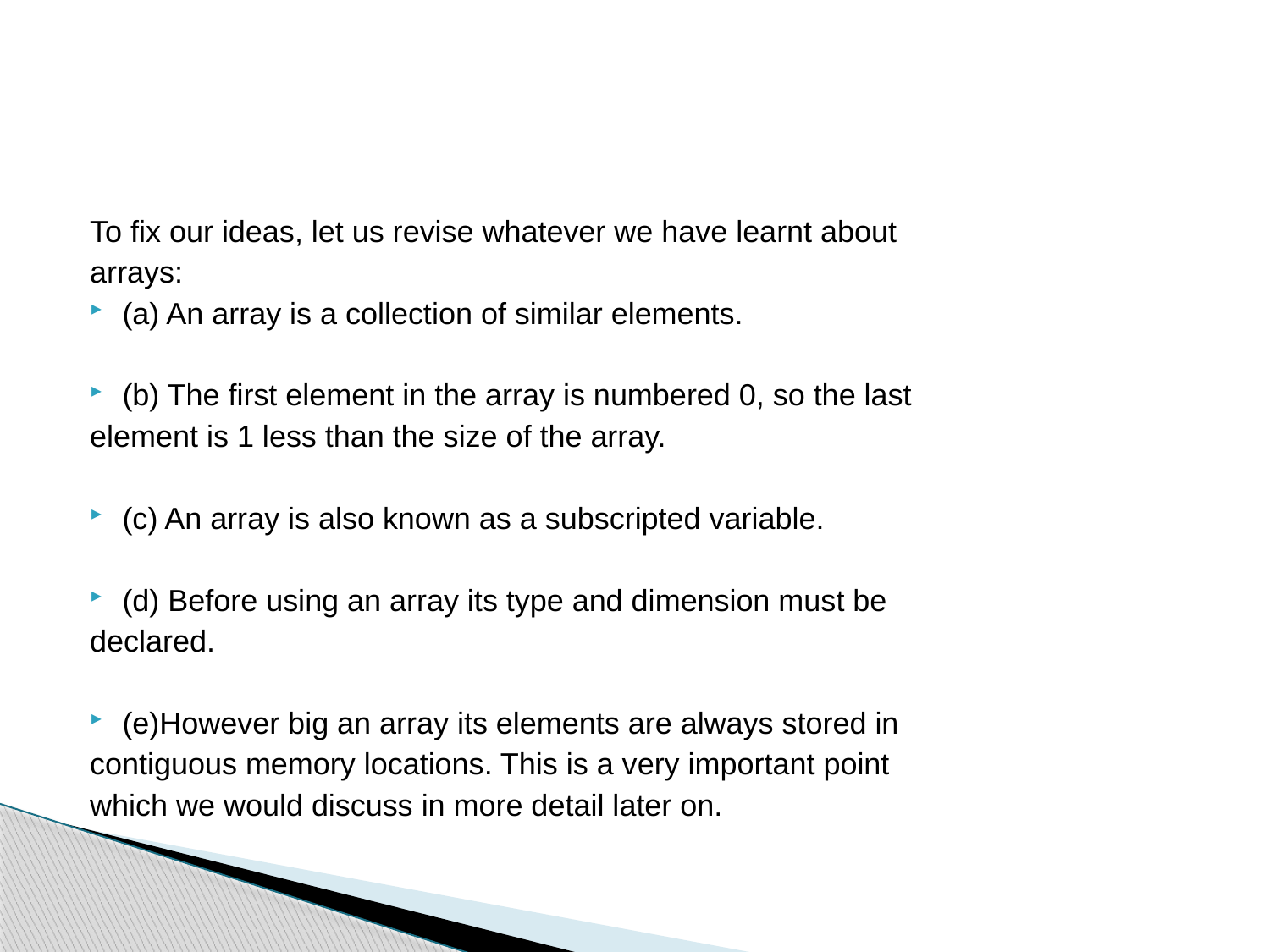

#
To fix our ideas, let us revise whatever we have learnt about
arrays:
(a) An array is a collection of similar elements.

(b) The first element in the array is numbered 0, so the last
element is 1 less than the size of the array.

(c) An array is also known as a subscripted variable.

(d) Before using an array its type and dimension must be
declared.

(e)However big an array its elements are always stored in
contiguous memory locations. This is a very important point
which we would discuss in more detail later on.